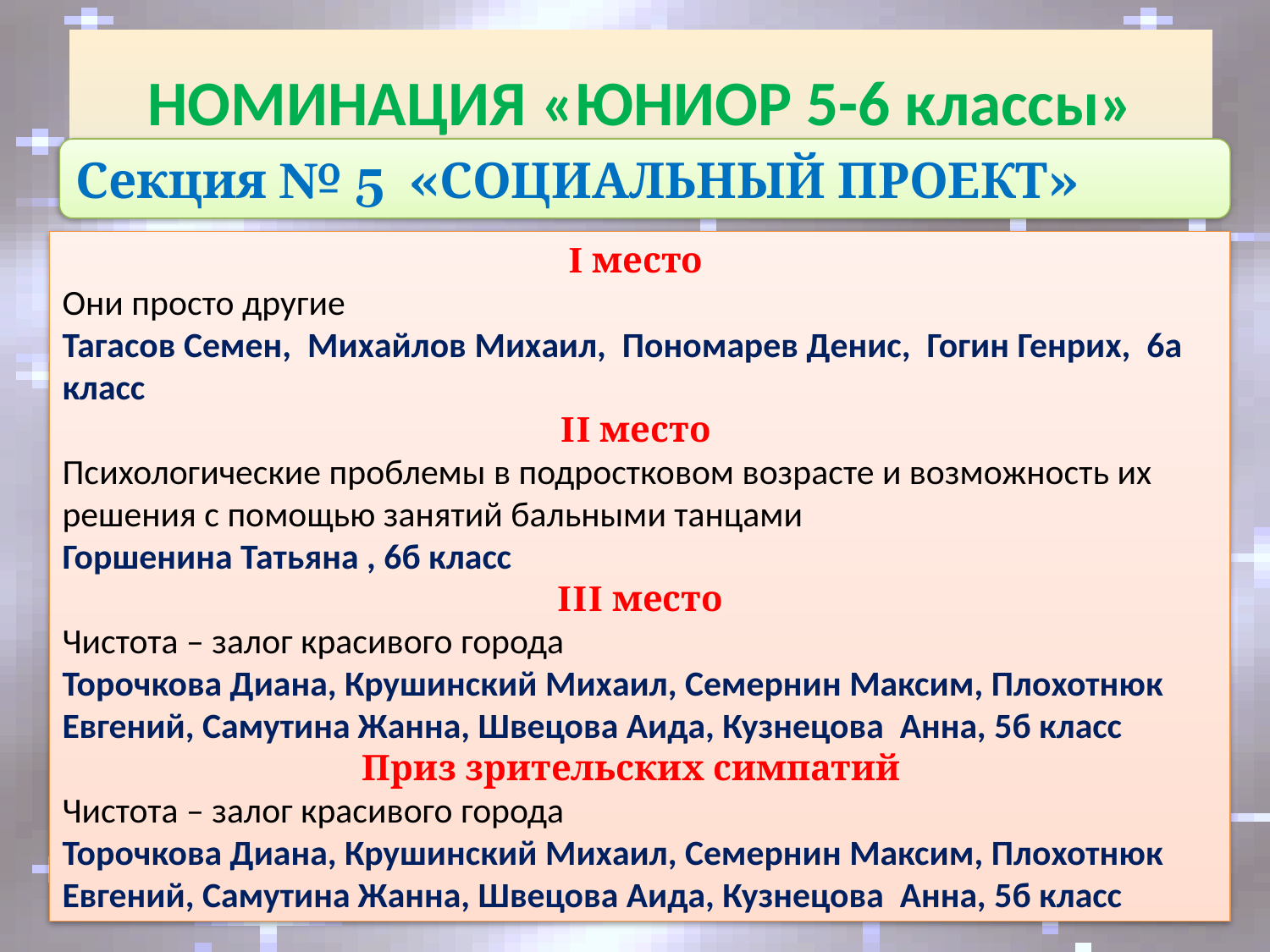

# НОМИНАЦИЯ «ЮНИОР 5-6 классы»
Секция № 5  «СОЦИАЛЬНЫЙ ПРОЕКТ»
I место
Они просто другие
Тагасов Семен,  Михайлов Михаил,  Пономарев Денис,  Гогин Генрих,  6а класс
II место
Психологические проблемы в подростковом возрасте и возможность их решения с помощью занятий бальными танцами
Горшенина Татьяна , 6б класс
III место
Чистота – залог красивого города
Торочкова Диана, Крушинский Михаил, Семернин Максим, Плохотнюк Евгений, Самутина Жанна, Швецова Аида, Кузнецова  Анна, 5б класс
Приз зрительских симпатий
Чистота – залог красивого города
Торочкова Диана, Крушинский Михаил, Семернин Максим, Плохотнюк Евгений, Самутина Жанна, Швецова Аида, Кузнецова  Анна, 5б класс